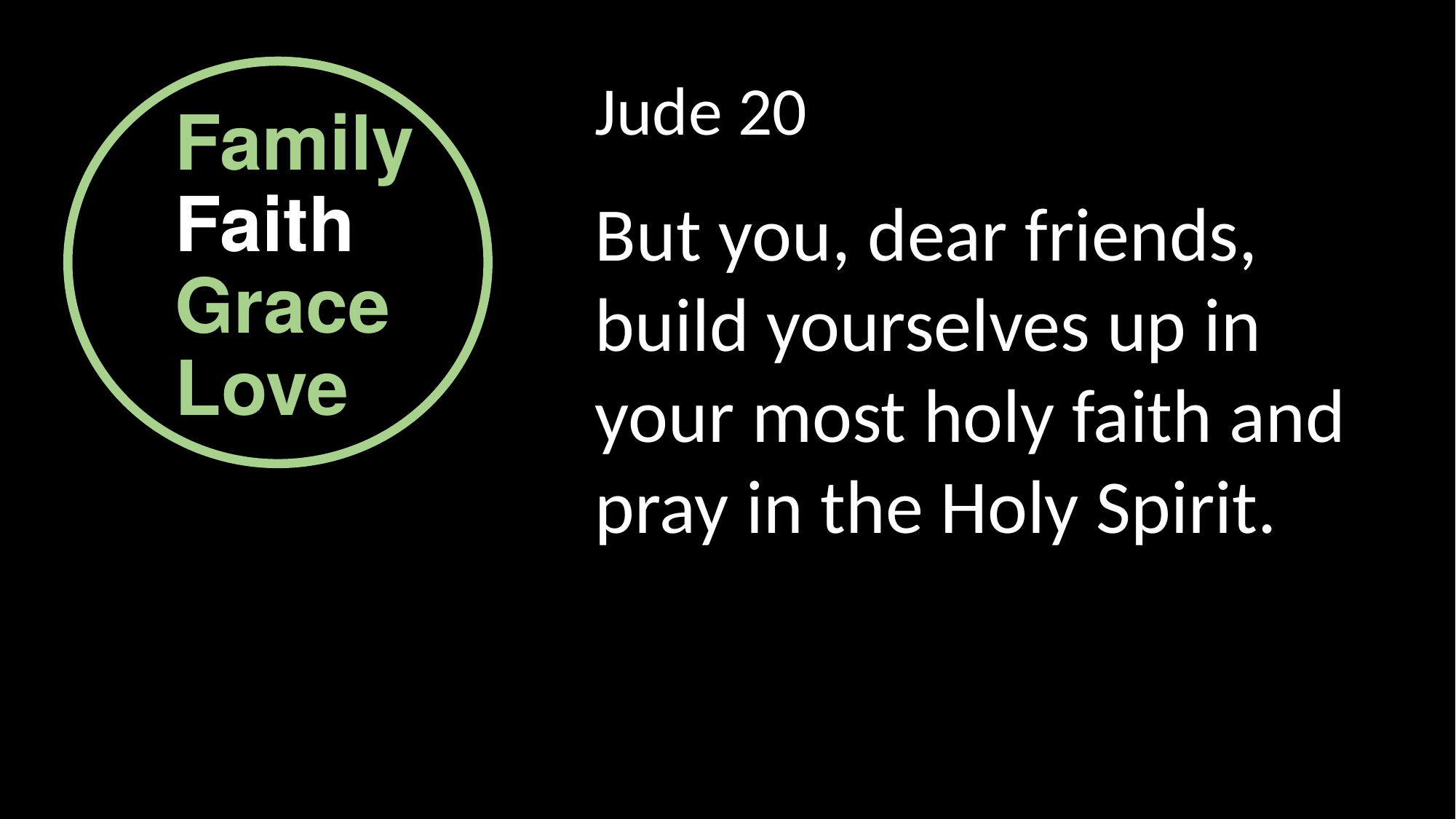

Family
Faith
Grace
Love

Jude 20

But you, dear friends, build yourselves up in your most holy faith and pray in the Holy Spirit.